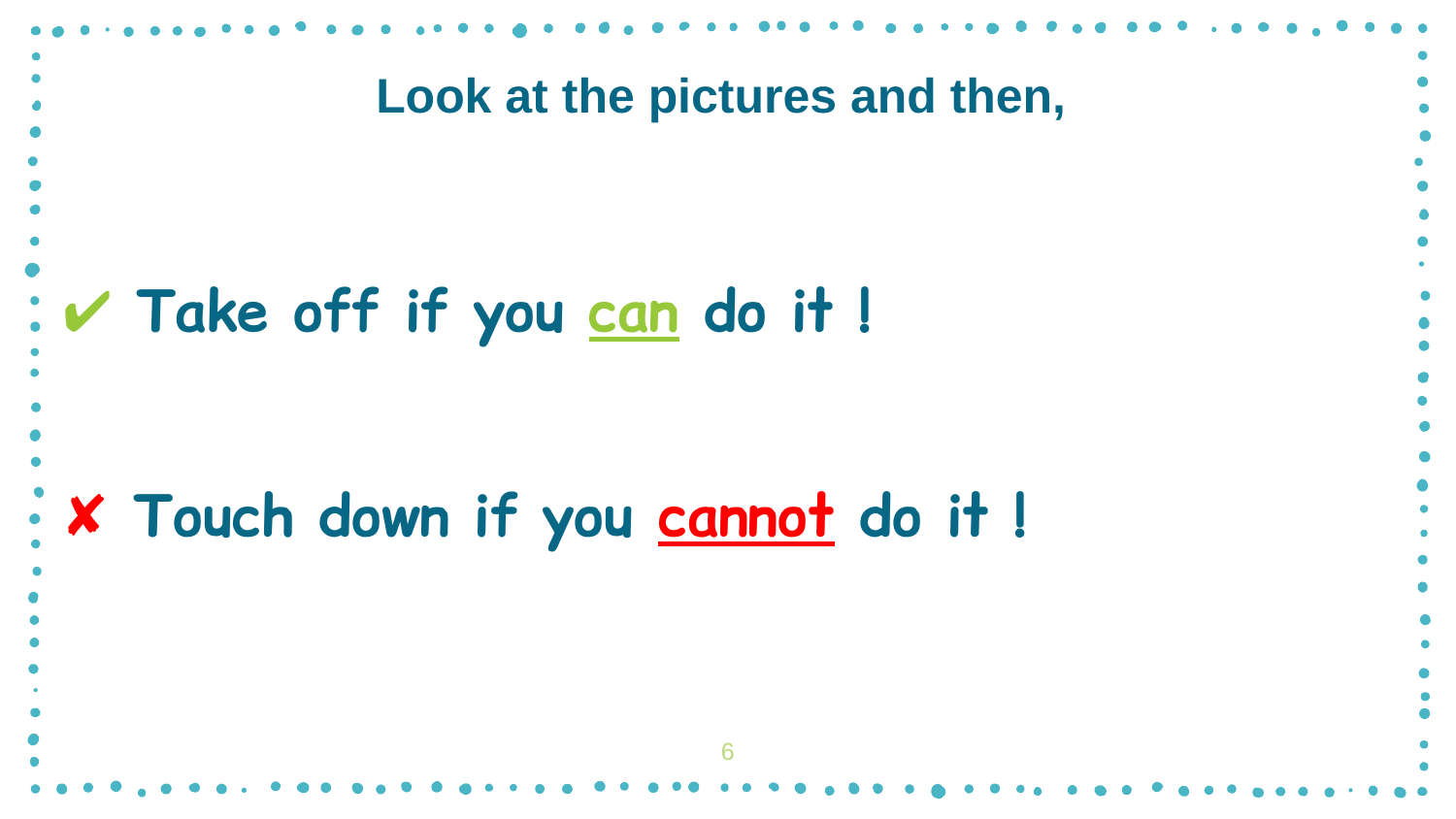

# Look at the pictures and then,
✔ Take off if you can do it !
✘ Touch down if you cannot do it !
6